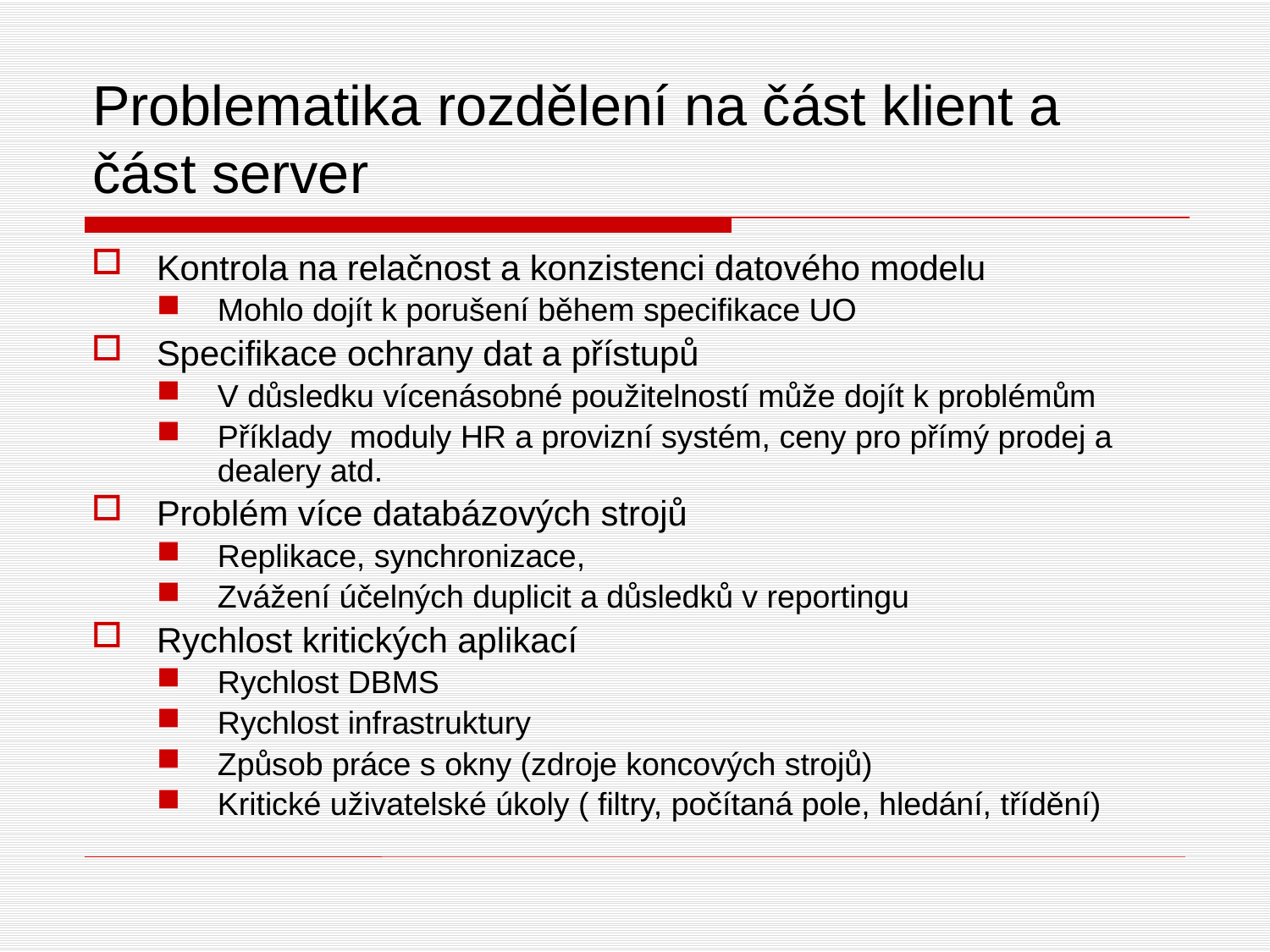

# Problematika rozdělení na část klient a část server
Kontrola na relačnost a konzistenci datového modelu
Mohlo dojít k porušení během specifikace UO
Specifikace ochrany dat a přístupů
V důsledku vícenásobné použitelností může dojít k problémům
Příklady  moduly HR a provizní systém, ceny pro přímý prodej a dealery atd.
Problém více databázových strojů
Replikace, synchronizace,
Zvážení účelných duplicit a důsledků v reportingu
Rychlost kritických aplikací
Rychlost DBMS
Rychlost infrastruktury
Způsob práce s okny (zdroje koncových strojů)
Kritické uživatelské úkoly ( filtry, počítaná pole, hledání, třídění)